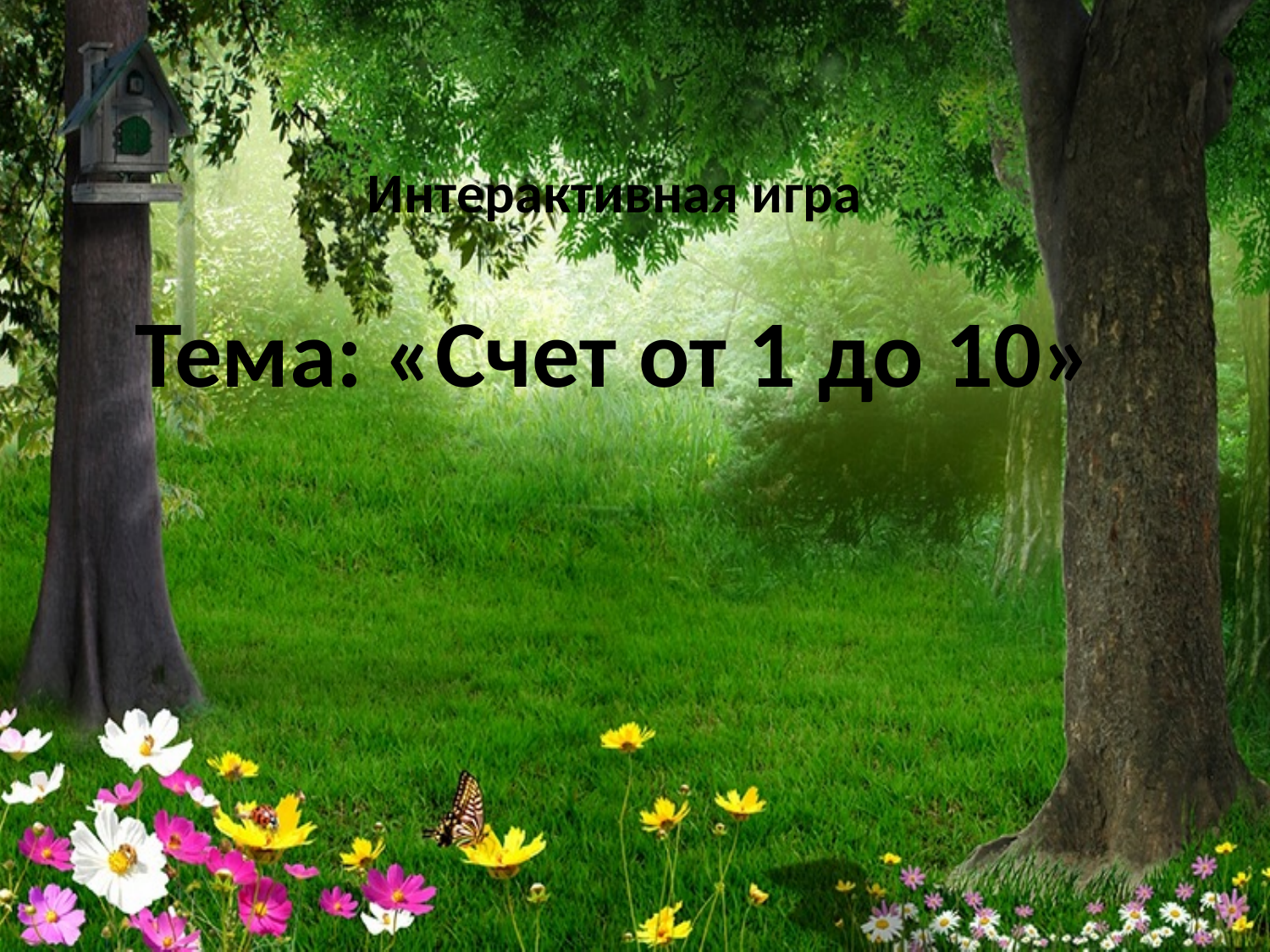

# Интерактивная игра Тема: «Счет от 1 до 10»